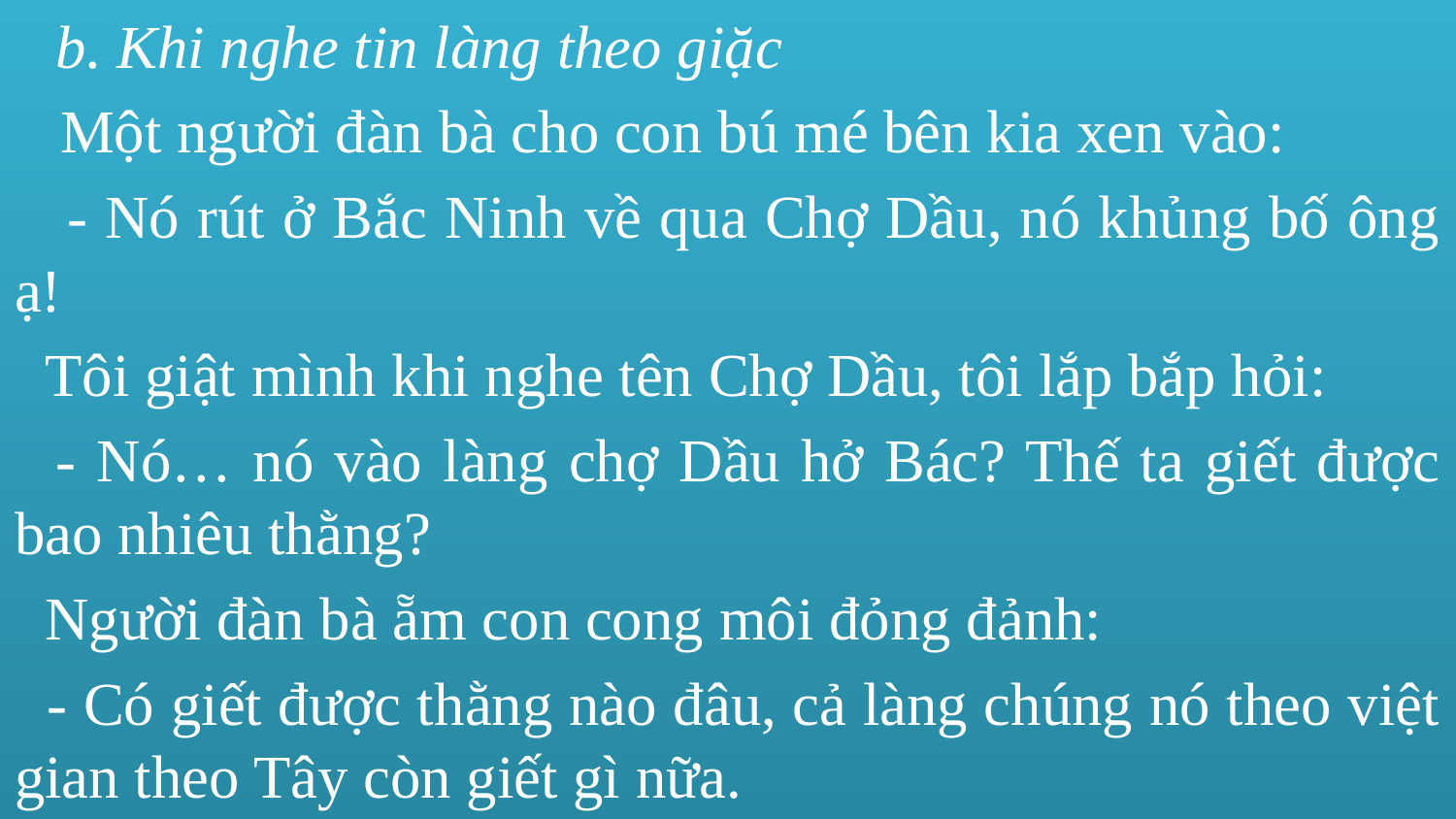

b. Khi nghe tin làng theo giặc
   Một người đàn bà cho con bú mé bên kia xen vào:
   - Nó rút ở Bắc Ninh về qua Chợ Dầu, nó khủng bố ông ạ!
  Tôi giật mình khi nghe tên Chợ Dầu, tôi lắp bắp hỏi:
  - Nó… nó vào làng chợ Dầu hở Bác? Thế ta giết được bao nhiêu thằng?
  Người đàn bà ẵm con cong môi đỏng đảnh:
  - Có giết được thằng nào đâu, cả làng chúng nó theo việt gian theo Tây còn giết gì nữa.